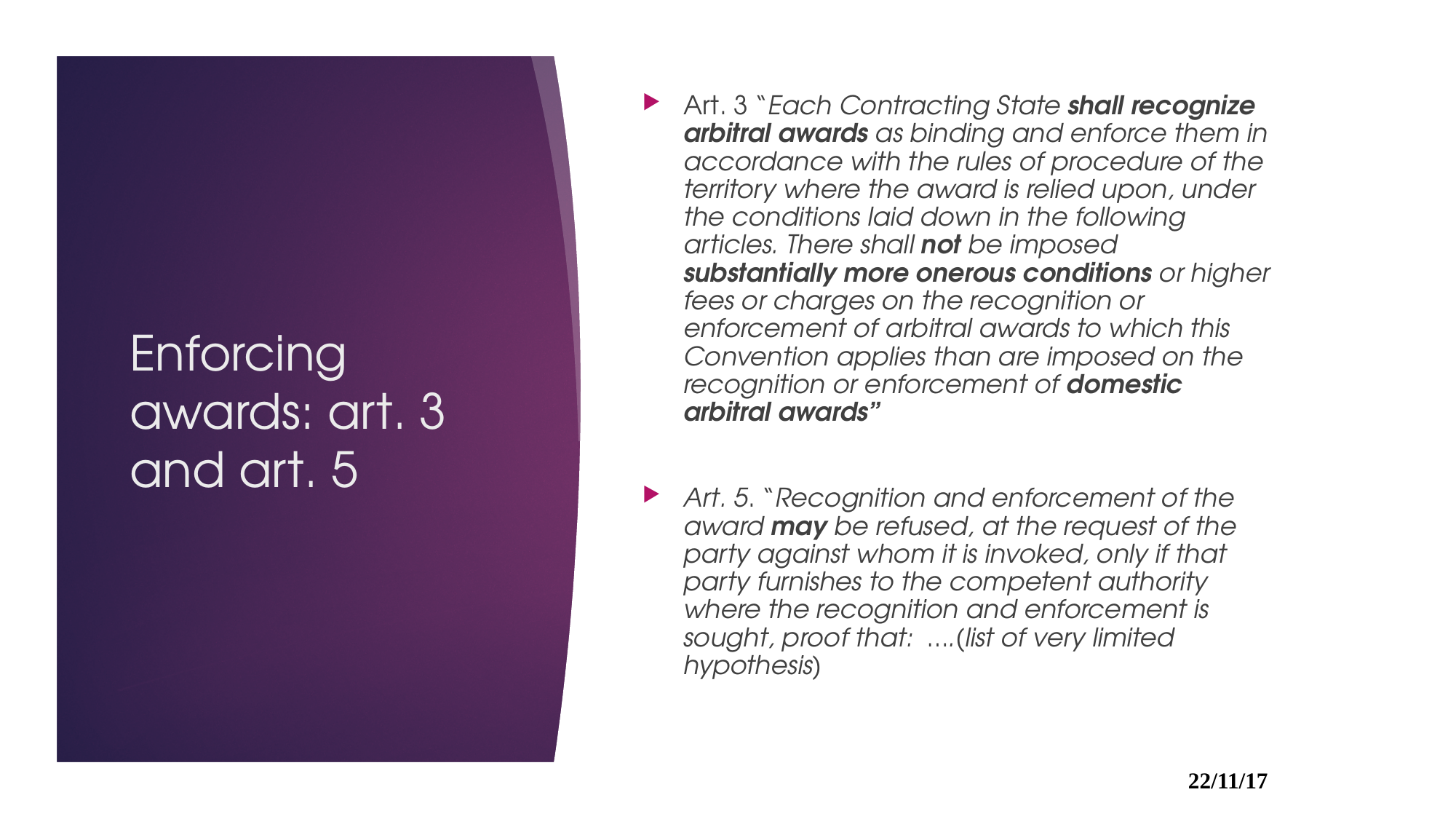

Art. 3 “Each Contracting State shall recognize arbitral awards as binding and enforce them in accordance with the rules of procedure of the territory where the award is relied upon, under the conditions laid down in the following articles. There shall not be imposed substantially more onerous conditions or higher fees or charges on the recognition or enforcement of arbitral awards to which this Convention applies than are imposed on the recognition or enforcement of domestic arbitral awards”

Art. 5. “Recognition and enforcement of the award may be refused, at the request of the party against whom it is invoked, only if that party furnishes to the competent authority where the recognition and enforcement is sought, proof that:  ….(list of very limited hypothesis)

# Enforcing awards: art. 3 and art. 5

22/11/17